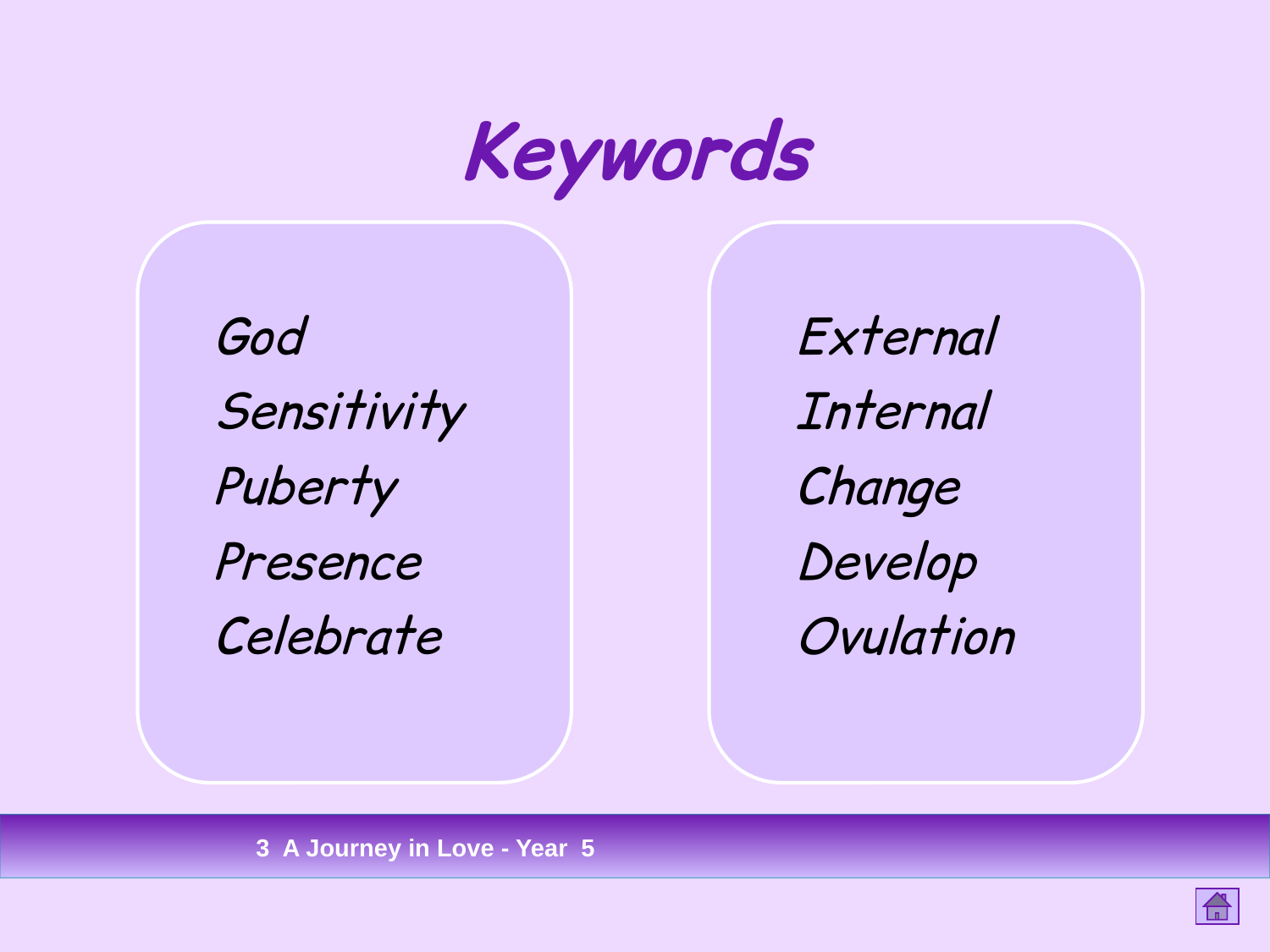

# Keywords
External
Internal
Change
Develop
Ovulation

God
Sensitivity
Puberty
Presence
Celebrate

3  A Journey in Love - Year  5